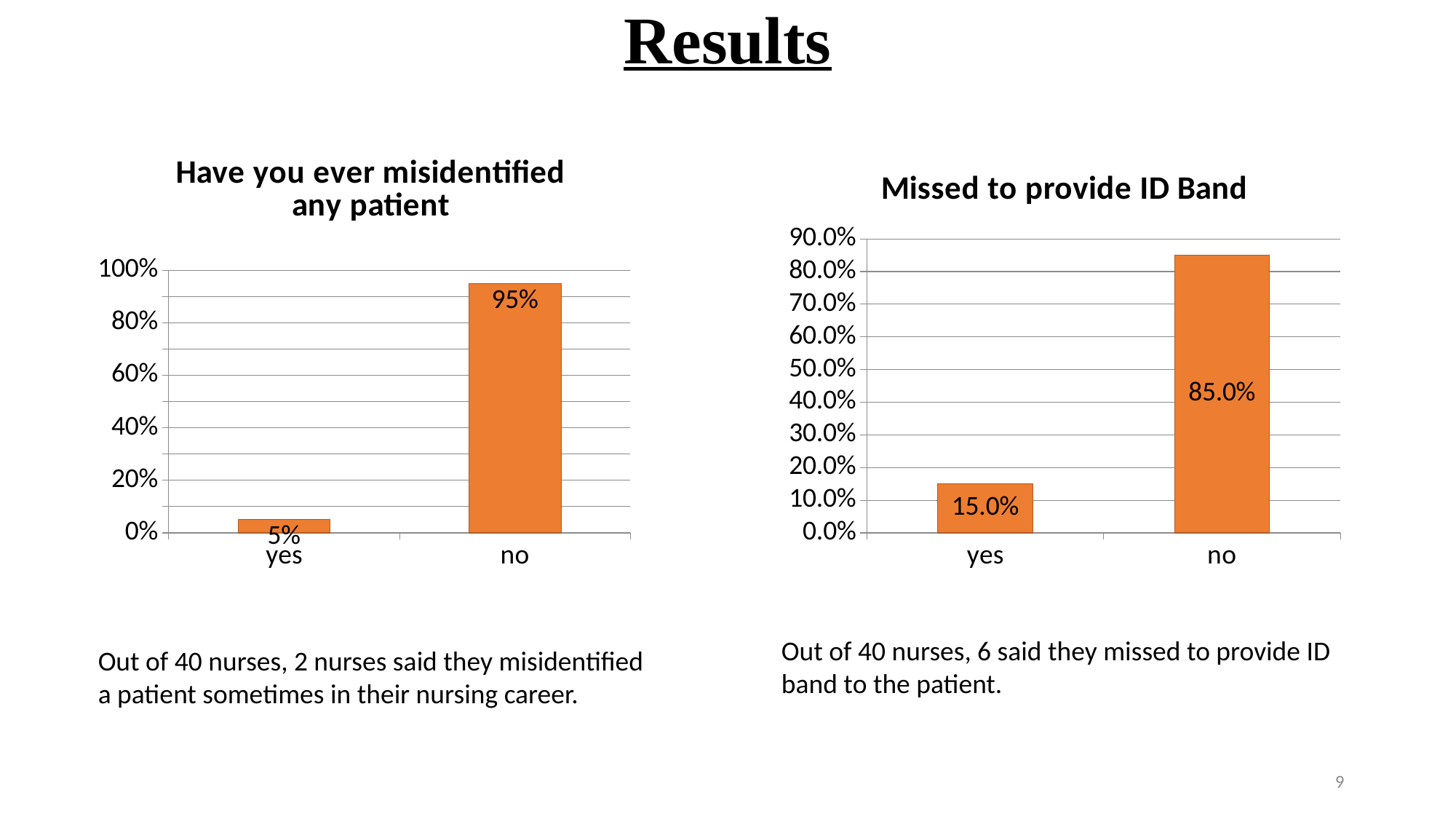

# Results

### Chart: Have you ever misidentified any patient

| Category | 4 |
|---|---|
| yes | 0.05 |
| no | 0.9500000000000003 |

### Chart: Missed to provide ID Band

| Category | 5 |
|---|---|
| yes | 0.15000000000000008 |
| no | 0.8500000000000003 |
Out of 40 nurses, 6 said they missed to provide ID band to the patient.
Out of 40 nurses, 2 nurses said they misidentified a patient sometimes in their nursing career.
9